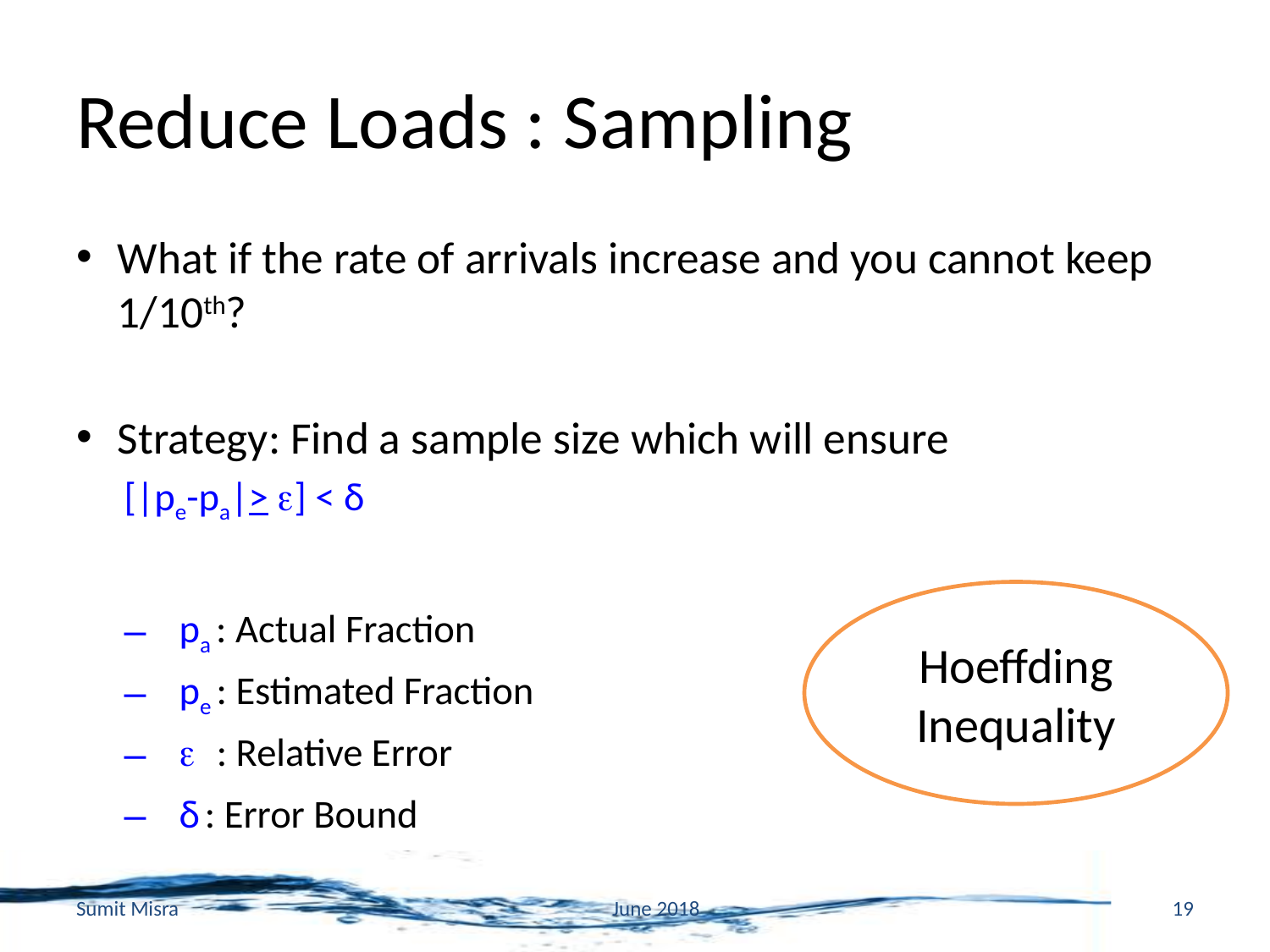

# Reduce Loads : Sampling
What if the rate of arrivals increase and you cannot keep 1/10th?

Strategy: Find a sample size which will ensure
[|pe-pa|> ε] < δ

pa : Actual Fraction
pe : Estimated Fraction
ε    : Relative Error
δ : Error Bound

Hoeffding Inequality
Sumit Misra
June 2018
19